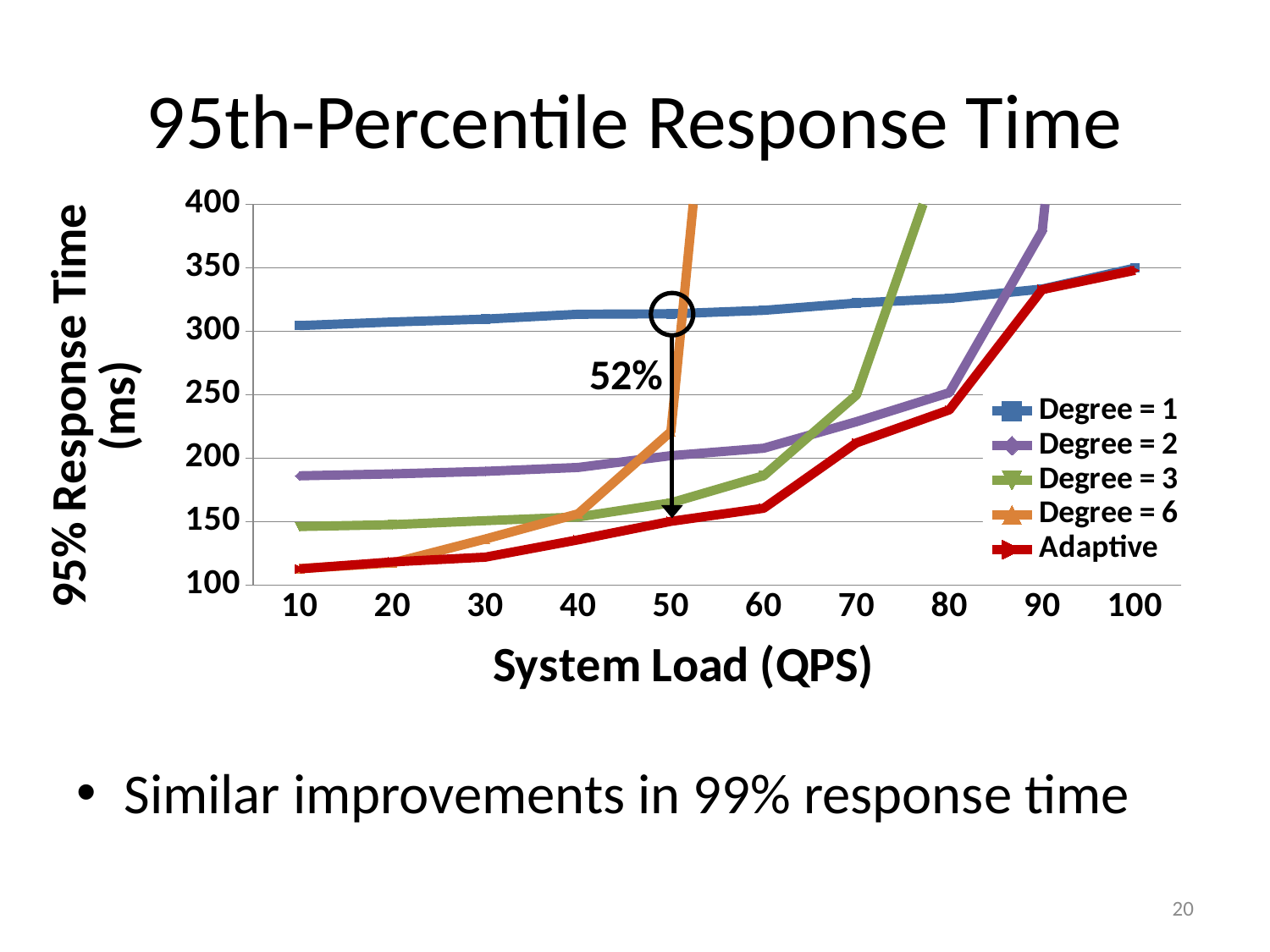

# 95th-Percentile Response Time

[unsupported chart]

52%
Similar improvements in 99% response time
20